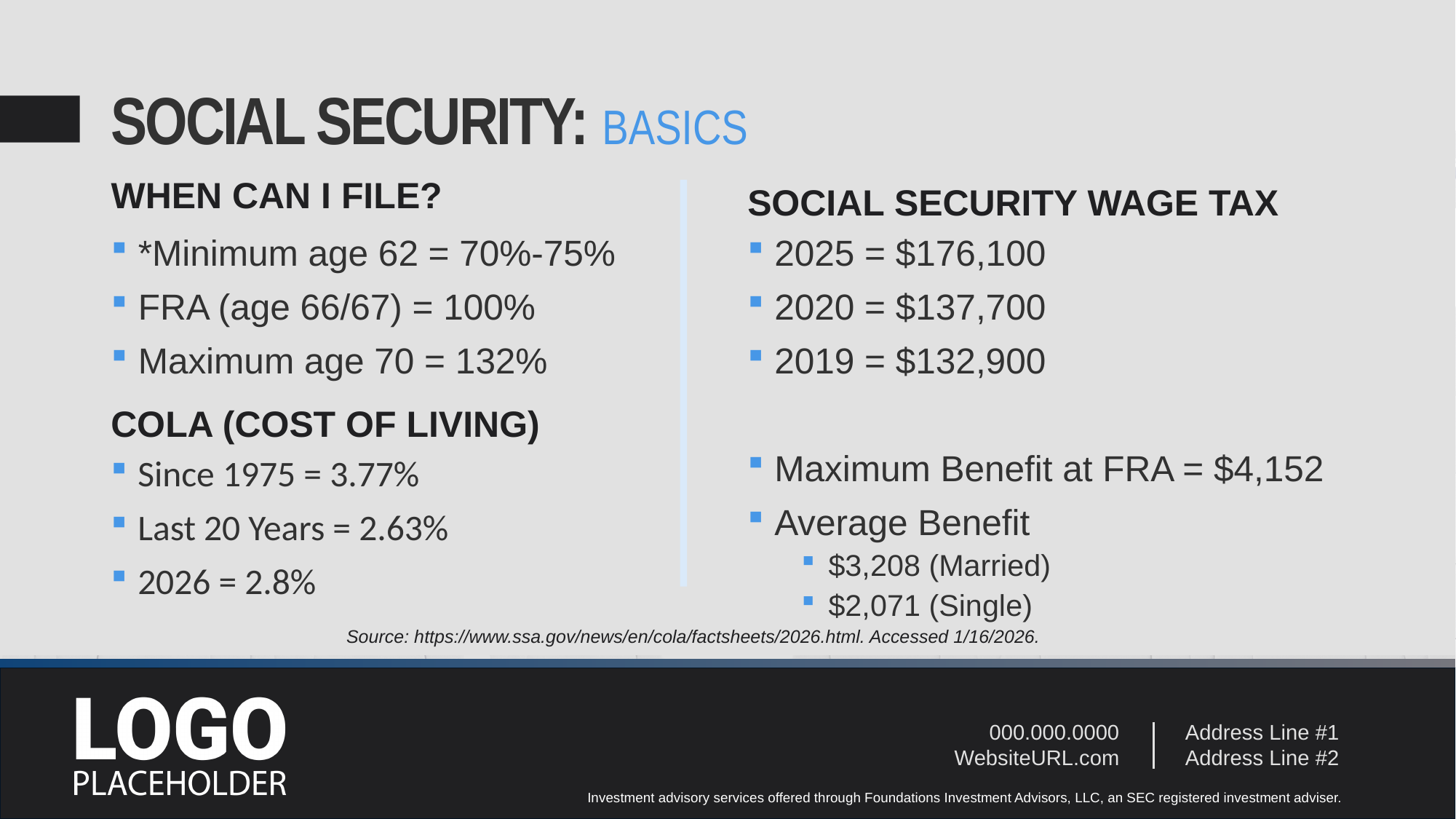

# SOCIAL SECURITY: BASICS

WHEN CAN I FILE?
SOCIAL SECURITY WAGE TAX

*Minimum age 62 = 70%-75%
FRA (age 66/67) = 100%
Maximum age 70 = 132%
2025 = $176,100
2020 = $137,700
2019 = $132,900

Maximum Benefit at FRA = $4,152
Average Benefit
$3,208 (Married)
$2,071 (Single)
COLA (COST OF LIVING)
Since 1975 = 3.77%
Last 20 Years = 2.63%
2026 = 2.8%
Source: https://www.ssa.gov/news/en/cola/factsheets/2026.html. Accessed 1/16/2026.